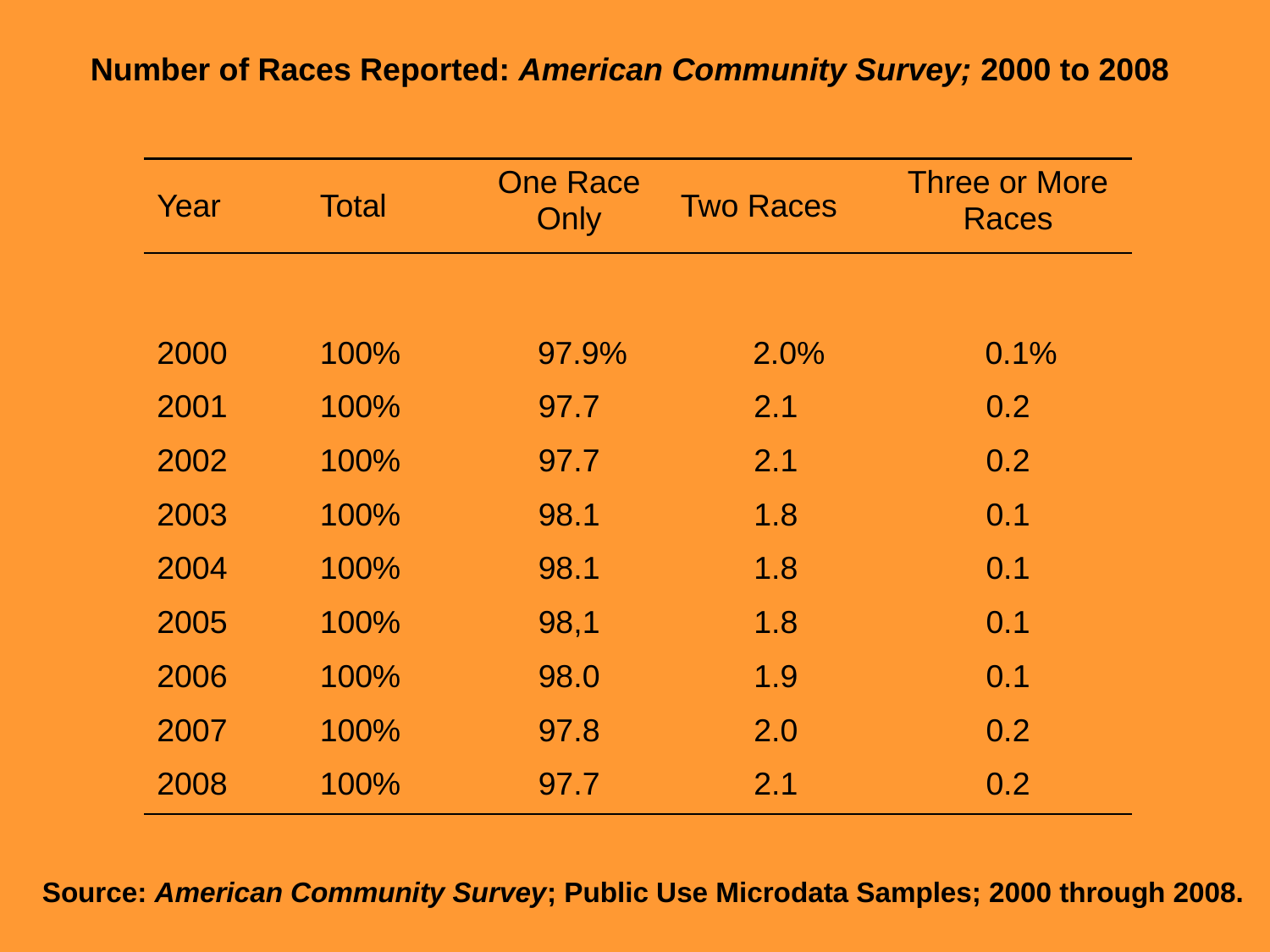

Number of Races Reported: American Community Survey; 2000 to 2008

| Year | Total | One Race Only | Two Races | Three or More Races |
| --- | --- | --- | --- | --- |
|  |  |  |  |  |
| 2000 | 100% | 97.9% | 2.0% | 0.1% |
| 2001 | 100% | 97.7 | 2.1 | 0.2 |
| 2002 | 100% | 97.7 | 2.1 | 0.2 |
| 2003 | 100% | 98.1 | 1.8 | 0.1 |
| 2004 | 100% | 98.1 | 1.8 | 0.1 |
| 2005 | 100% | 98,1 | 1.8 | 0.1 |
| 2006 | 100% | 98.0 | 1.9 | 0.1 |
| 2007 | 100% | 97.8 | 2.0 | 0.2 |
| 2008 | 100% | 97.7 | 2.1 | 0.2 |

Source: American Community Survey; Public Use Microdata Samples; 2000 through 2008.